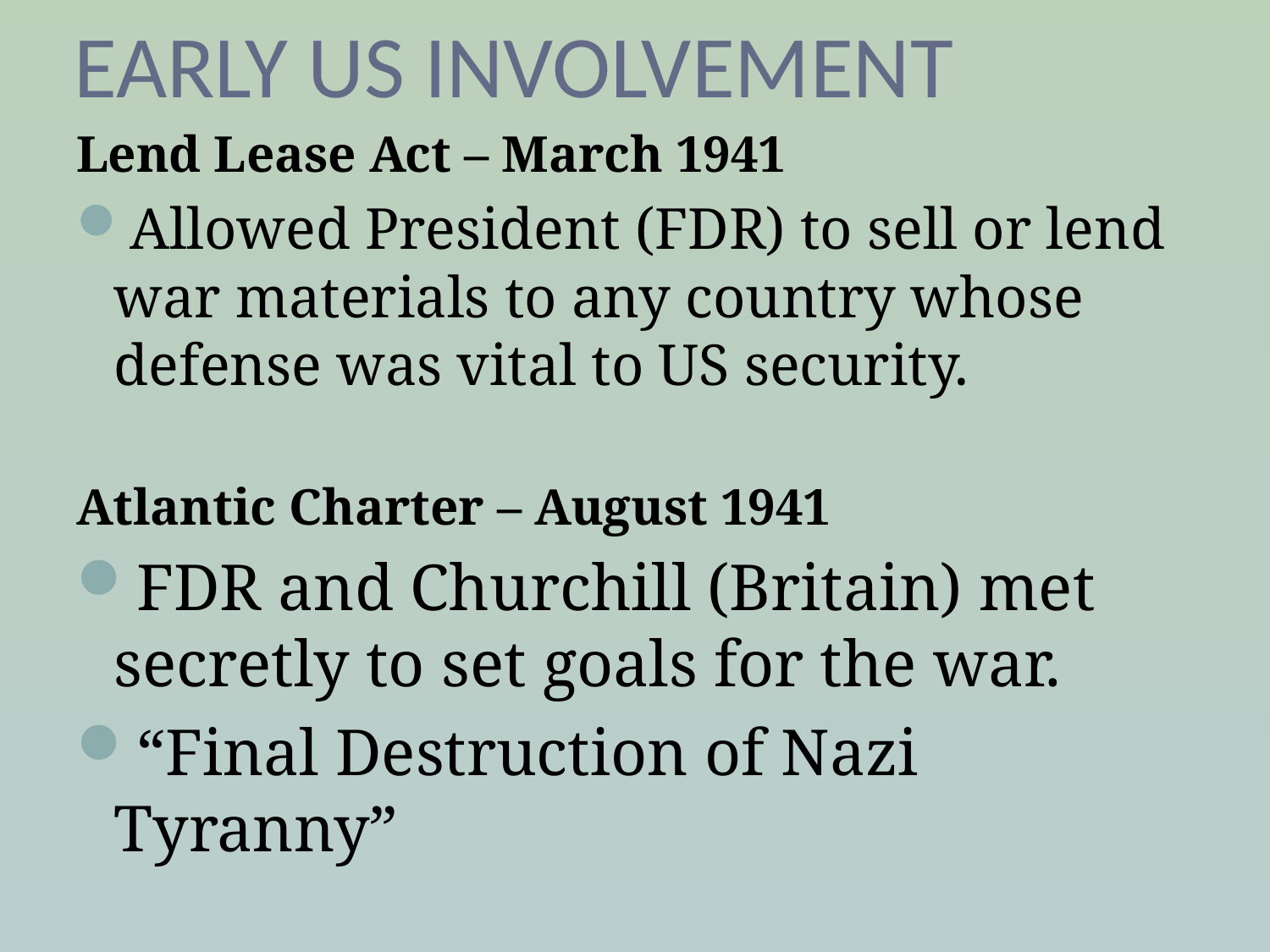

# EARLY US INVOLVEMENT
Lend Lease Act – March 1941
Allowed President (FDR) to sell or lend war materials to any country whose defense was vital to US security.

Atlantic Charter – August 1941
FDR and Churchill (Britain) met secretly to set goals for the war.
“Final Destruction of Nazi Tyranny”